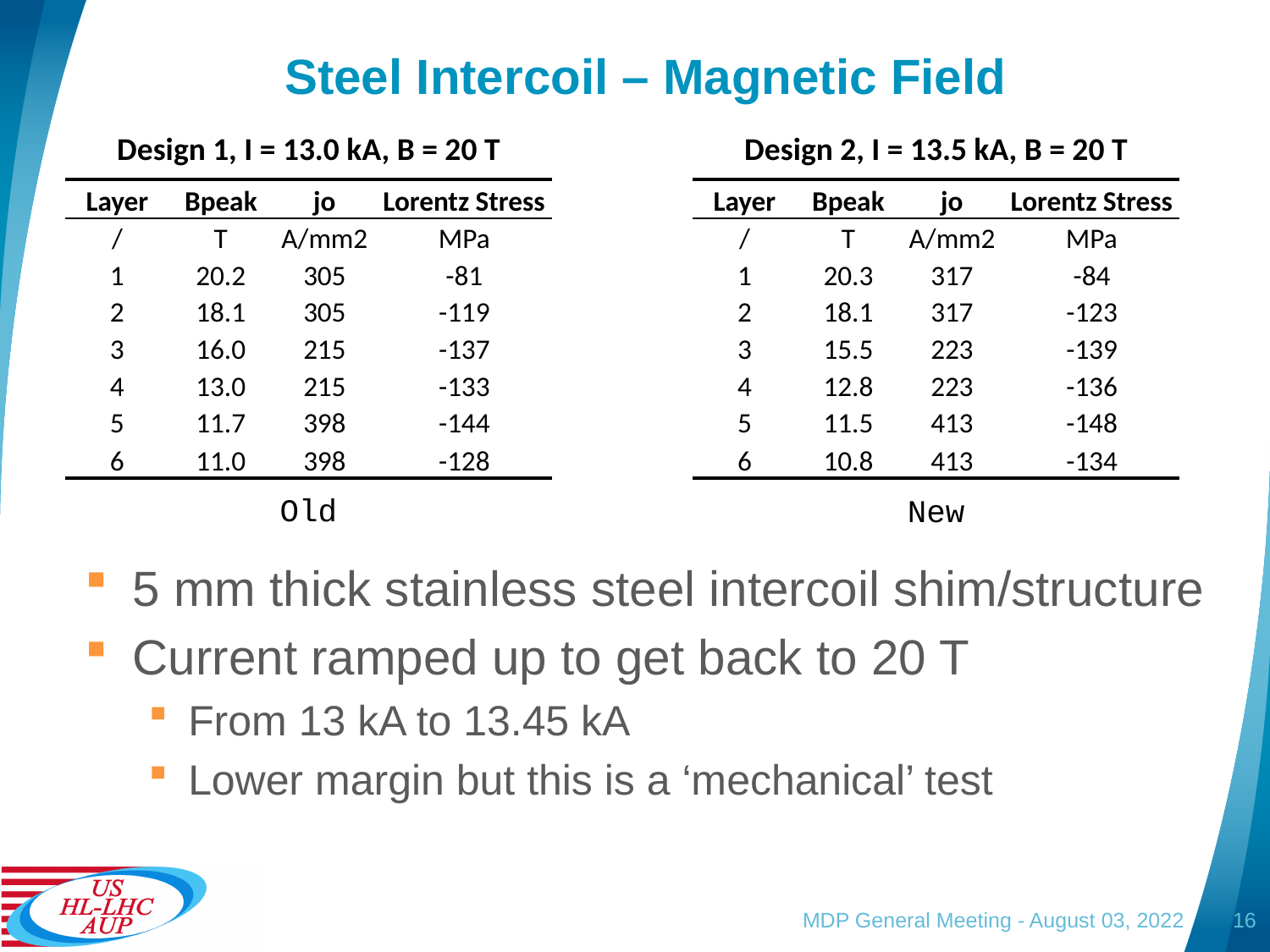

# Steel Intercoil – Magnetic Field
| Design 1, I = 13.0 kA, B = 20 T |  |  |  |
| --- | --- | --- | --- |
| Layer | Bpeak | jo | Lorentz Stress |
| / | T | A/mm2 | MPa |
| 1 | 20.2 | 305 | -81 |
| 2 | 18.1 | 305 | -119 |
| 3 | 16.0 | 215 | -137 |
| 4 | 13.0 | 215 | -133 |
| 5 | 11.7 | 398 | -144 |
| 6 | 11.0 | 398 | -128 |
| Design 2, I = 13.5 kA, B = 20 T |  |  |  |
| --- | --- | --- | --- |
| Layer | Bpeak | jo | Lorentz Stress |
| / | T | A/mm2 | MPa |
| 1 | 20.3 | 317 | -84 |
| 2 | 18.1 | 317 | -123 |
| 3 | 15.5 | 223 | -139 |
| 4 | 12.8 | 223 | -136 |
| 5 | 11.5 | 413 | -148 |
| 6 | 10.8 | 413 | -134 |
Old
New
5 mm thick stainless steel intercoil shim/structure
Current ramped up to get back to 20 T
From 13 kA to 13.45 kA
Lower margin but this is a ‘mechanical’ test
MDP General Meeting - August 03, 2022
16